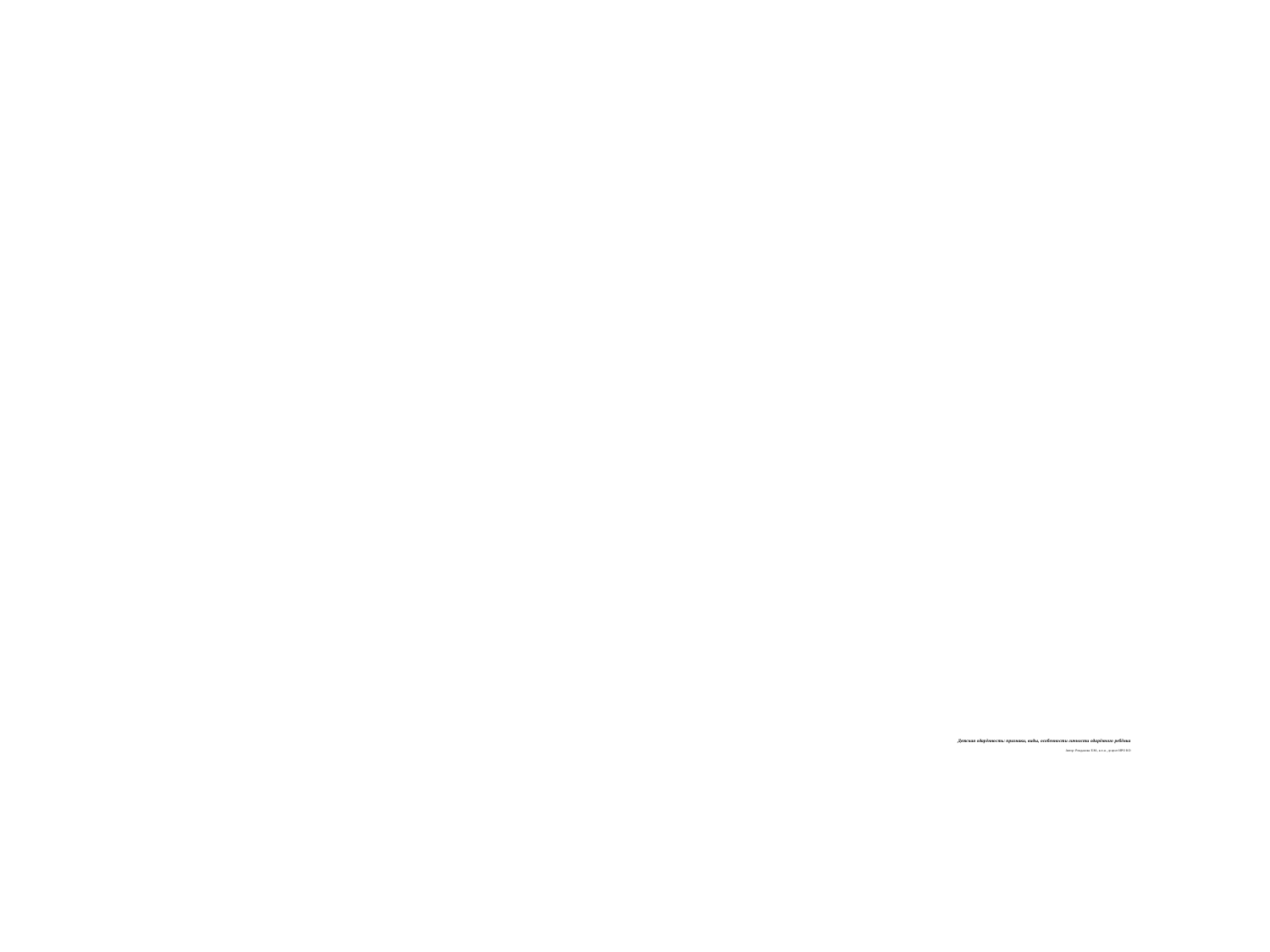

# Детская одарённость: признаки, виды, особенности личности одарённого ребёнка Автор: Рендакова Е.М., к.п.н., доцент ИРО КО